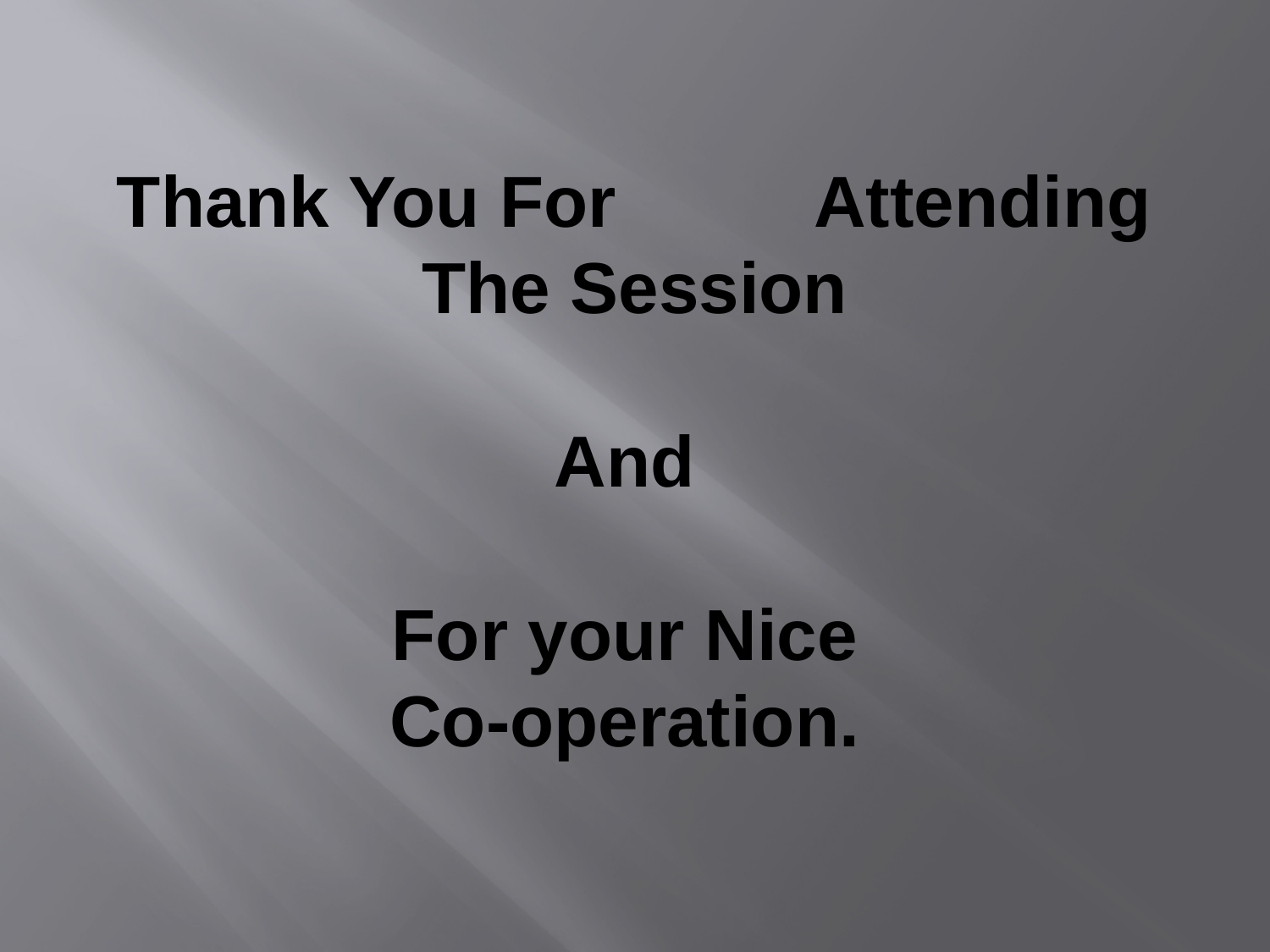

# Thank You For          Attending The Session And For your Nice Co-operation.